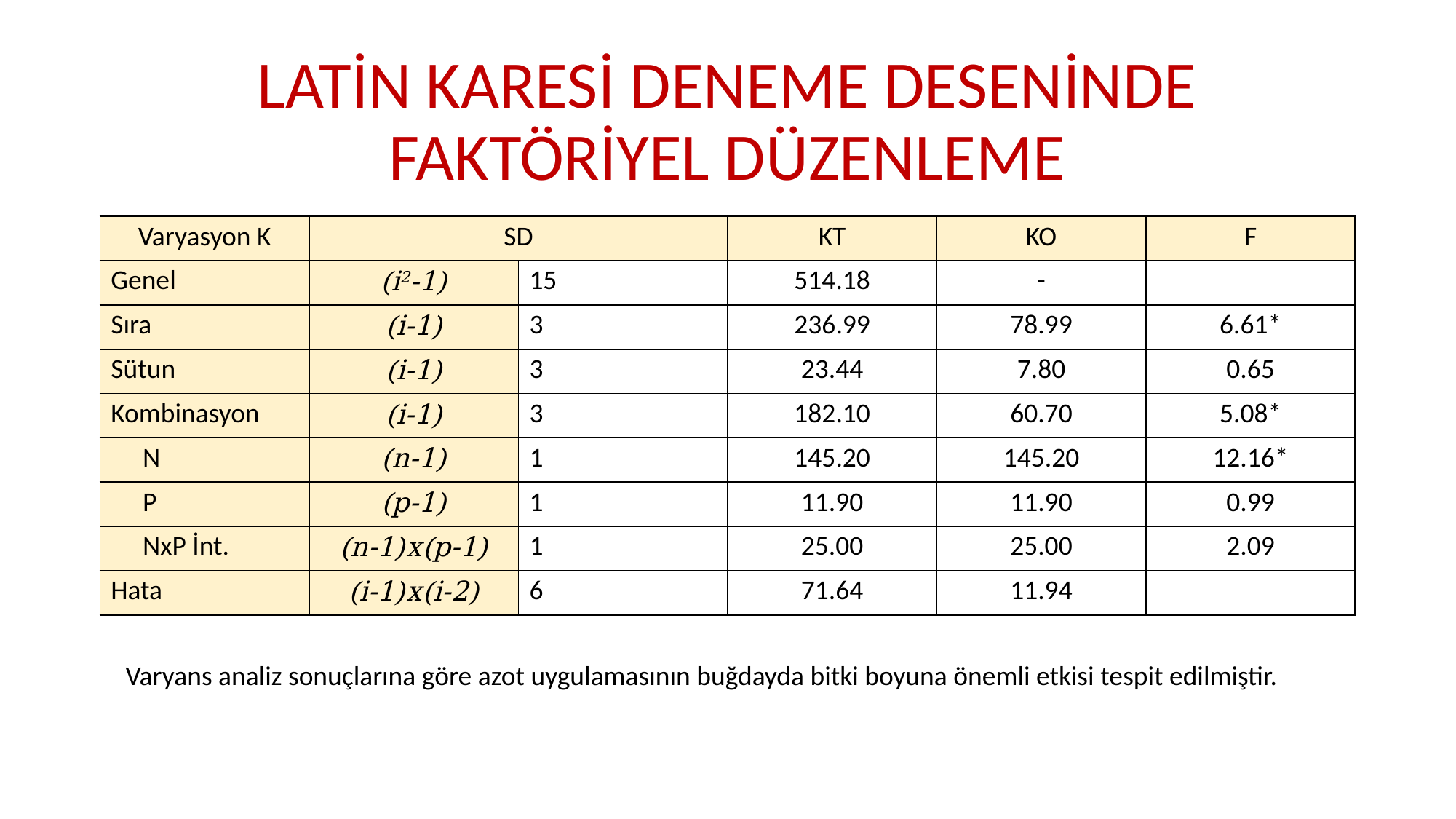

# LATİN KARESİ DENEME DESENİNDE FAKTÖRİYEL DÜZENLEME
| Varyasyon K | SD |  | KT | KO | F |
| --- | --- | --- | --- | --- | --- |
| Genel | (i2-1) | 15 | 514.18 | - |  |
| Sıra | (i-1) | 3 | 236.99 | 78.99 | 6.61\* |
| Sütun | (i-1) | 3 | 23.44 | 7.80 | 0.65 |
| Kombinasyon | (i-1) | 3 | 182.10 | 60.70 | 5.08\* |
| N | (n-1) | 1 | 145.20 | 145.20 | 12.16\* |
| P | (p-1) | 1 | 11.90 | 11.90 | 0.99 |
| NxP İnt. | (n-1)x(p-1) | 1 | 25.00 | 25.00 | 2.09 |
| Hata | (i-1)x(i-2) | 6 | 71.64 | 11.94 |  |
Varyans analiz sonuçlarına göre azot uygulamasının buğdayda bitki boyuna önemli etkisi tespit edilmiştir.